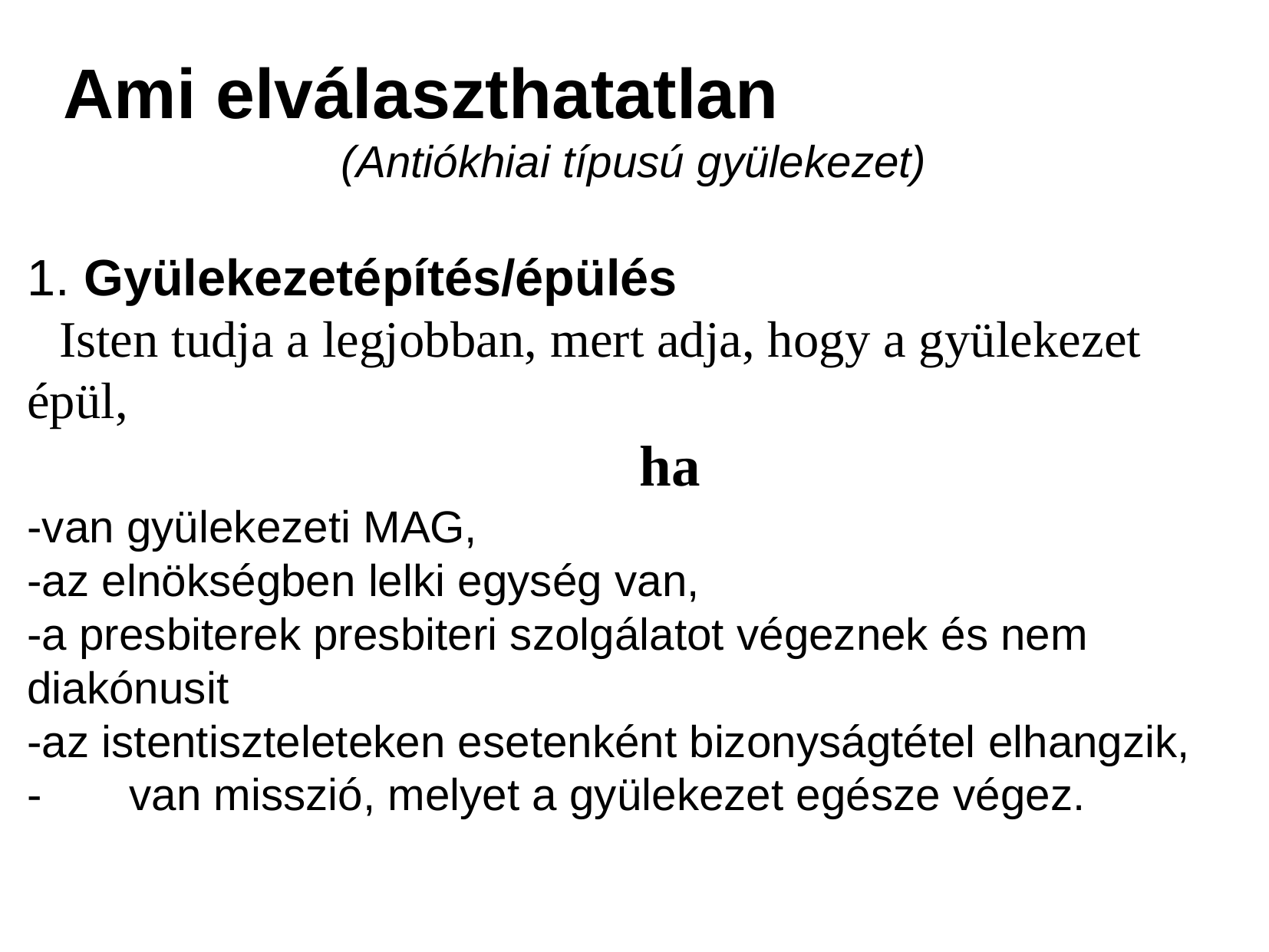

Ami elválaszthatatlan
(Antiókhiai típusú gyülekezet)
1. Gyülekezetépítés/épülés
    Isten tudja a legjobban, mert adja, hogy a gyülekezet épül,
         ha
-van gyülekezeti MAG,
-az elnökségben lelki egység van,
-a presbiterek presbiteri szolgálatot végeznek és nem diakónusit
-az istentiszteleteken esetenként bizonyságtétel elhangzik,
-       van misszió, melyet a gyülekezet egésze végez.